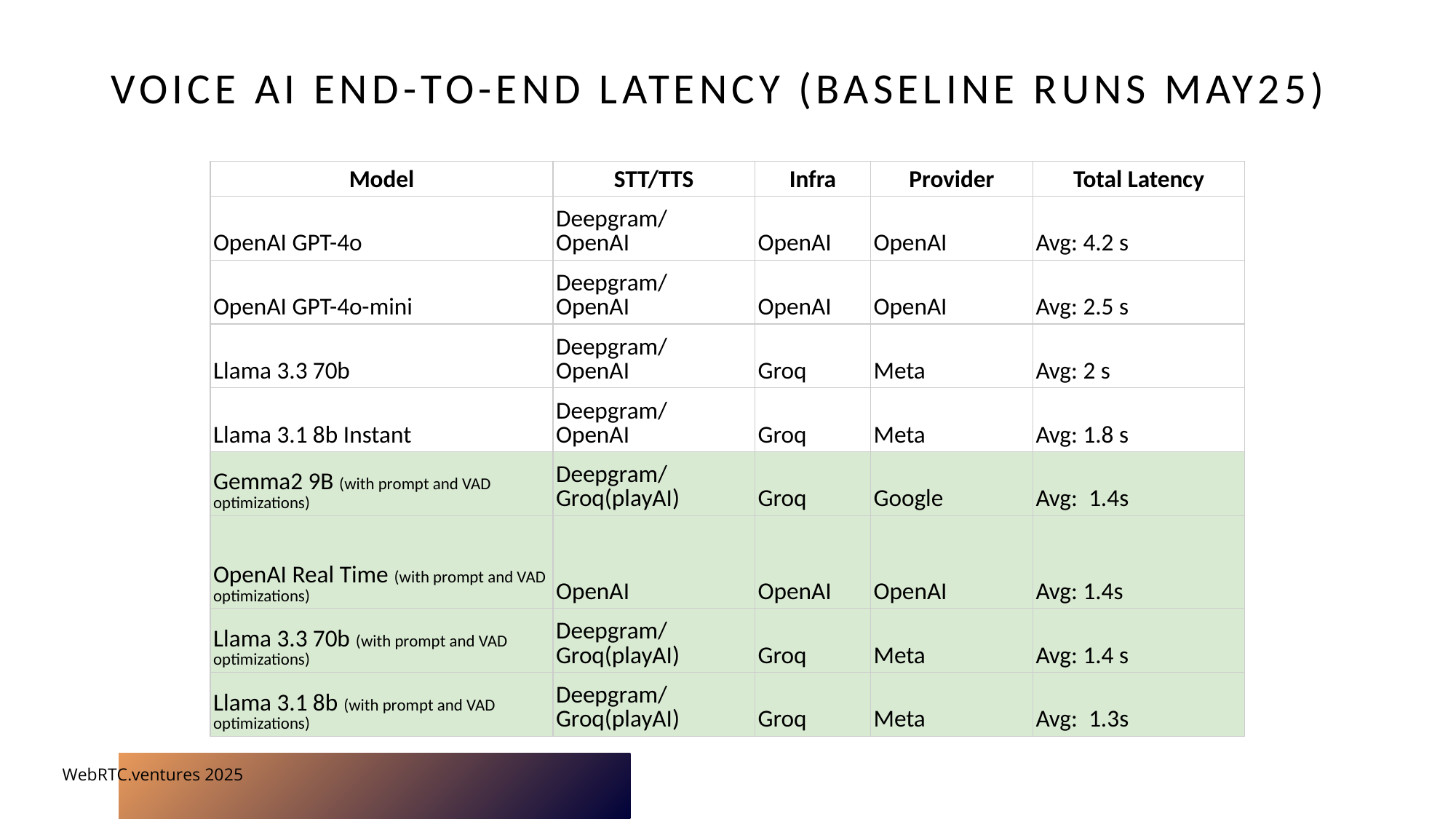

# Voice AI End-to-End Latency (Baseline Runs MAY25)
| Model | STT/TTS | Infra | Provider | Total Latency |
| --- | --- | --- | --- | --- |
| OpenAI GPT-4o | Deepgram/ OpenAI | OpenAI | OpenAI | Avg: 4.2 s |
| OpenAI GPT-4o-mini | Deepgram/ OpenAI | OpenAI | OpenAI | Avg: 2.5 s |
| Llama 3.3 70b | Deepgram/ OpenAI | Groq | Meta | Avg: 2 s |
| Llama 3.1 8b Instant | Deepgram/ OpenAI | Groq | Meta | Avg: 1.8 s |
| Gemma2 9B (with prompt and VAD optimizations) | Deepgram/ Groq(playAI) | Groq | Google | Avg:  1.4s |
| OpenAI Real Time (with prompt and VAD optimizations) | OpenAI | OpenAI | OpenAI | Avg: 1.4s |
| Llama 3.3 70b (with prompt and VAD optimizations) | Deepgram/ Groq(playAI) | Groq | Meta | Avg: 1.4 s |
| Llama 3.1 8b (with prompt and VAD optimizations) | Deepgram/ Groq(playAI) | Groq | Meta | Avg:  1.3s |
WebRTC.ventures 2025